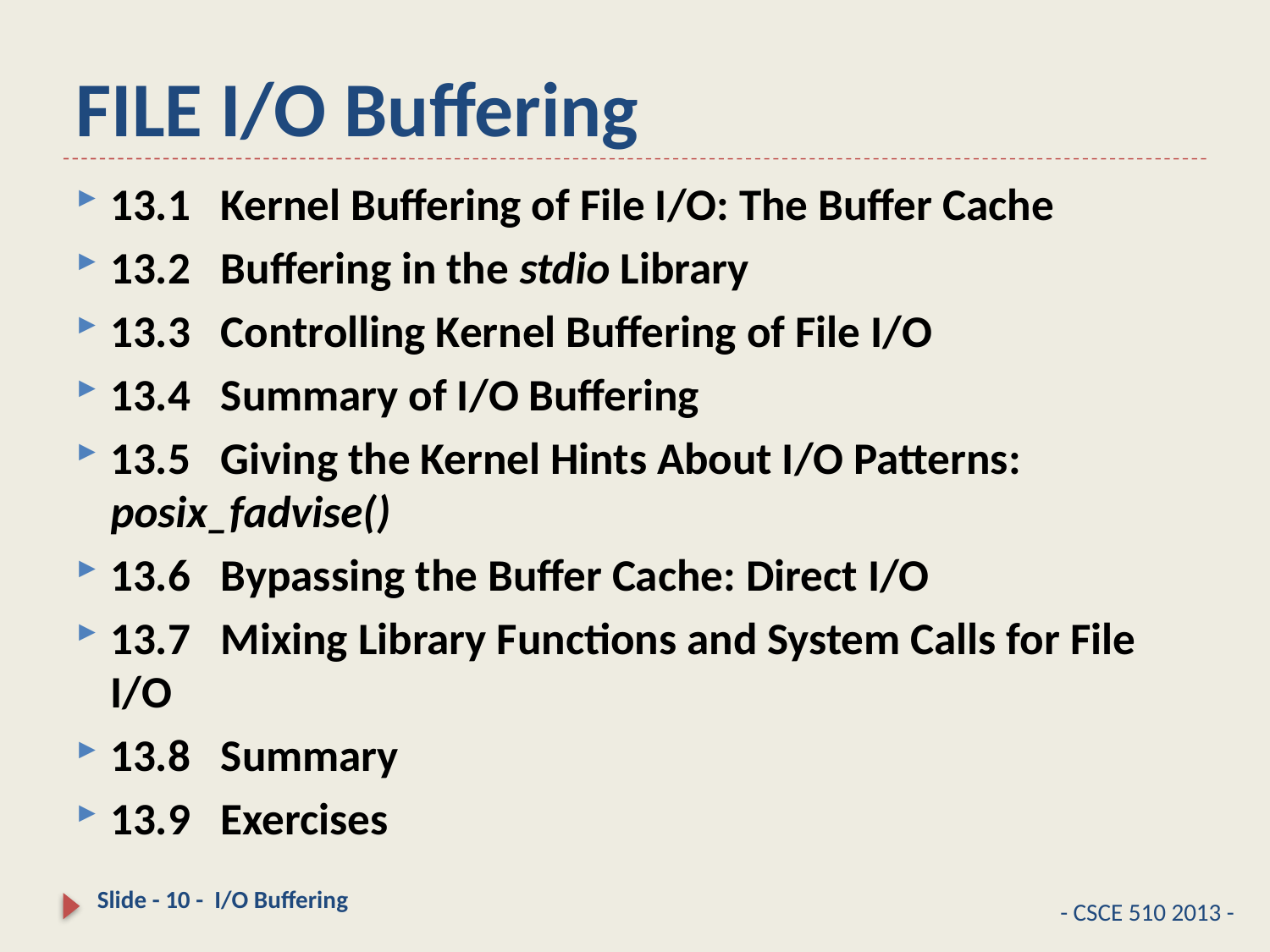

# FILE I/O Buffering
13.1   Kernel Buffering of File I/O: The Buffer Cache
13.2   Buffering in the stdio Library
13.3   Controlling Kernel Buffering of File I/O
13.4   Summary of I/O Buffering
13.5   Giving the Kernel Hints About I/O Patterns: posix_fadvise()
13.6   Bypassing the Buffer Cache: Direct I/O
13.7   Mixing Library Functions and System Calls for File I/O
13.8   Summary
13.9   Exercises

Slide - 10 -  I/O Buffering
- CSCE 510 2013 -